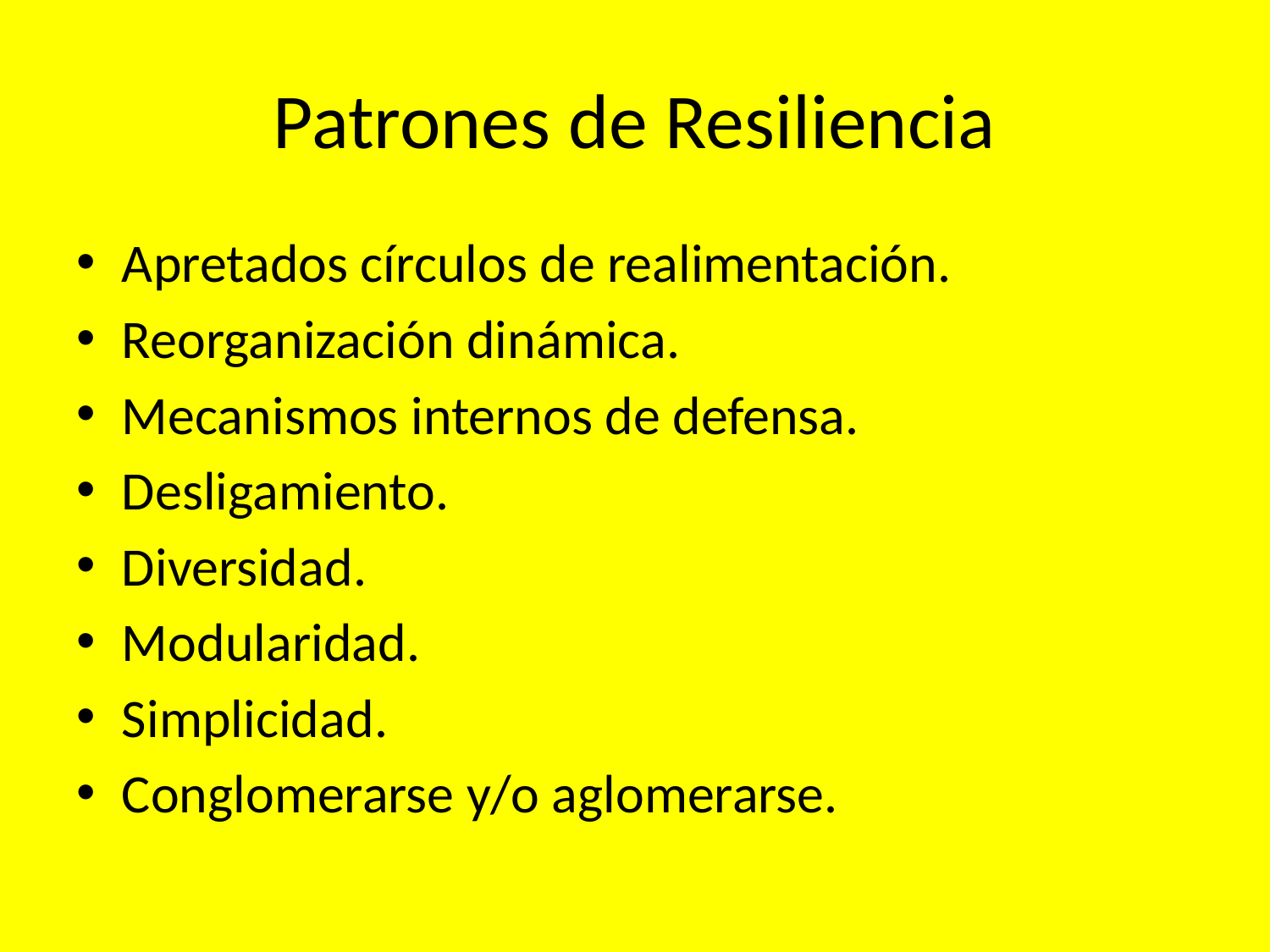

# Patrones de Resiliencia
Apretados círculos de realimentación.
Reorganización dinámica.
Mecanismos internos de defensa.
Desligamiento.
Diversidad.
Modularidad.
Simplicidad.
Conglomerarse y/o aglomerarse.